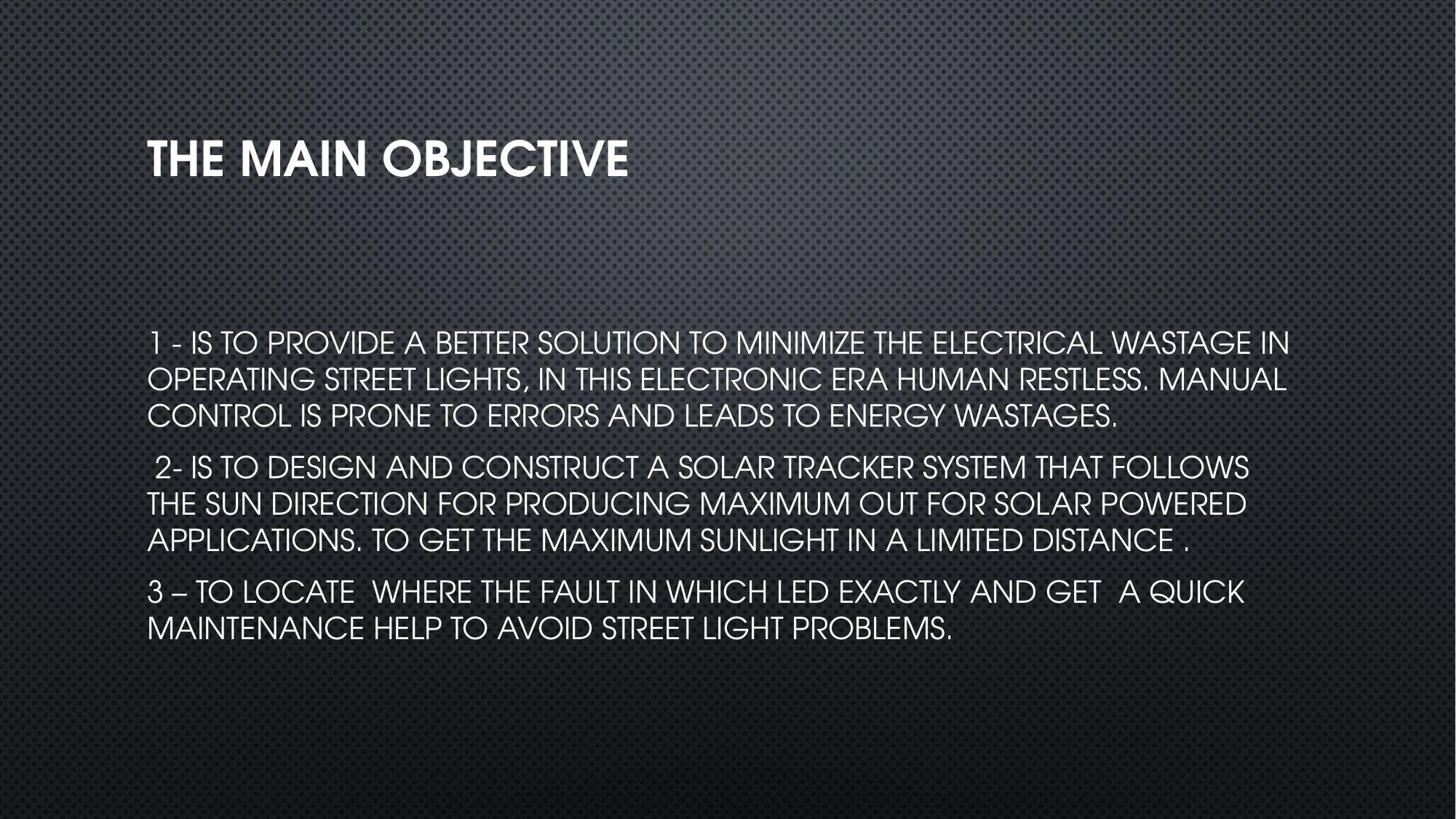

# The main objective
1 - is to provide a better solution to minimize the electrical wastage in operating street lights, in this electronic era human restless. Manual control is prone to errors and leads to energy wastages.
 2- is to design and construct a solar tracker system that follows the sun direction for producing maximum out for solar powered applications. To get the maximum sunlight in a limited distance .
3 – to locate  where the fault in which led exactly and get  a quick maintenance help to avoid street light problems.